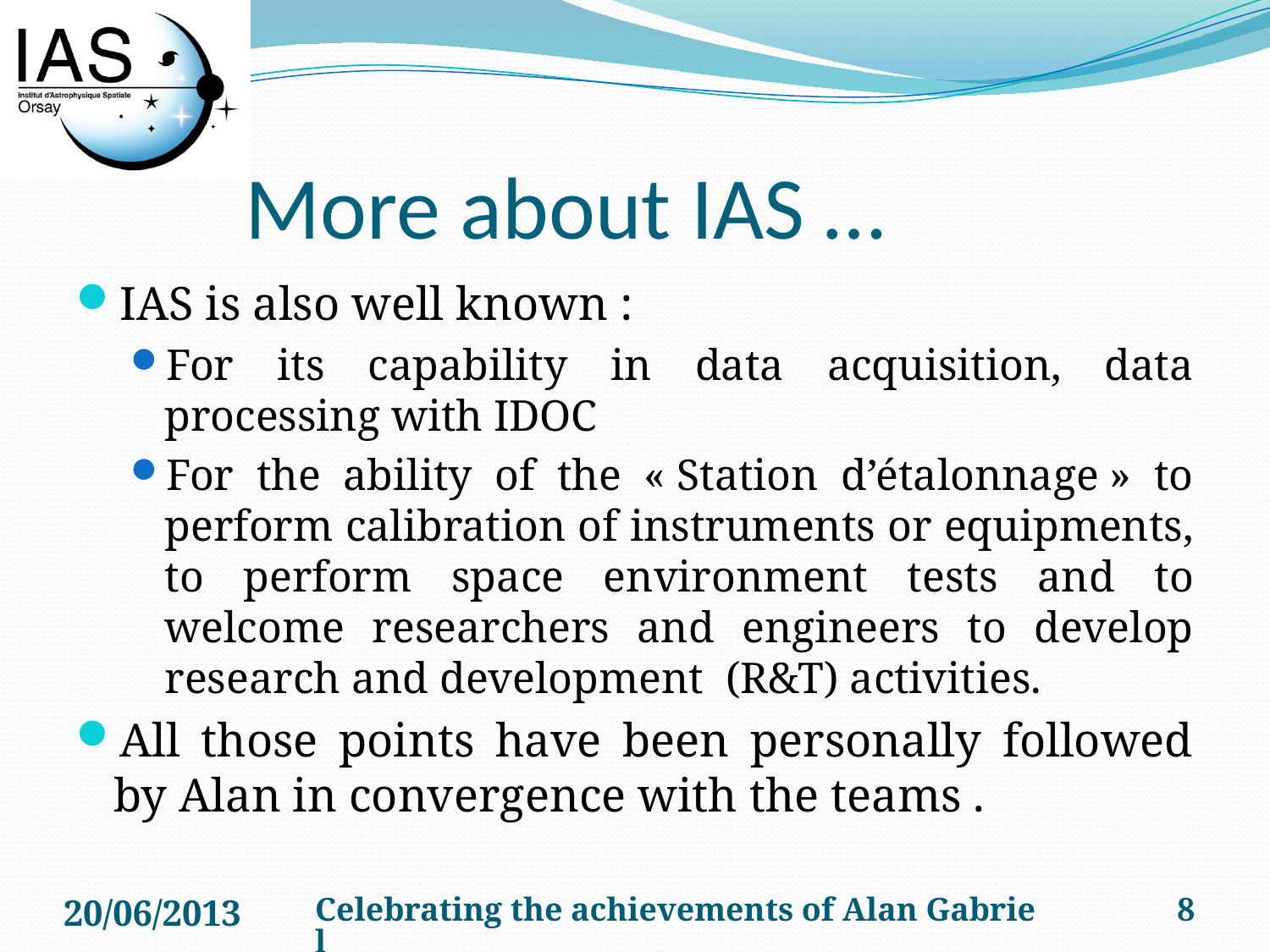

# More about IAS …
IAS is also well known :
For its capability in data acquisition, data processing with IDOC
For the ability of the « Station d’étalonnage » to perform calibration of instruments or equipments, to perform space environment tests and to welcome researchers and engineers to develop research and development  (R&T) activities.
All those points have been personally followed by Alan in convergence with the teams .

20/06/2013
Celebrating the achievements of Alan Gabriel
8